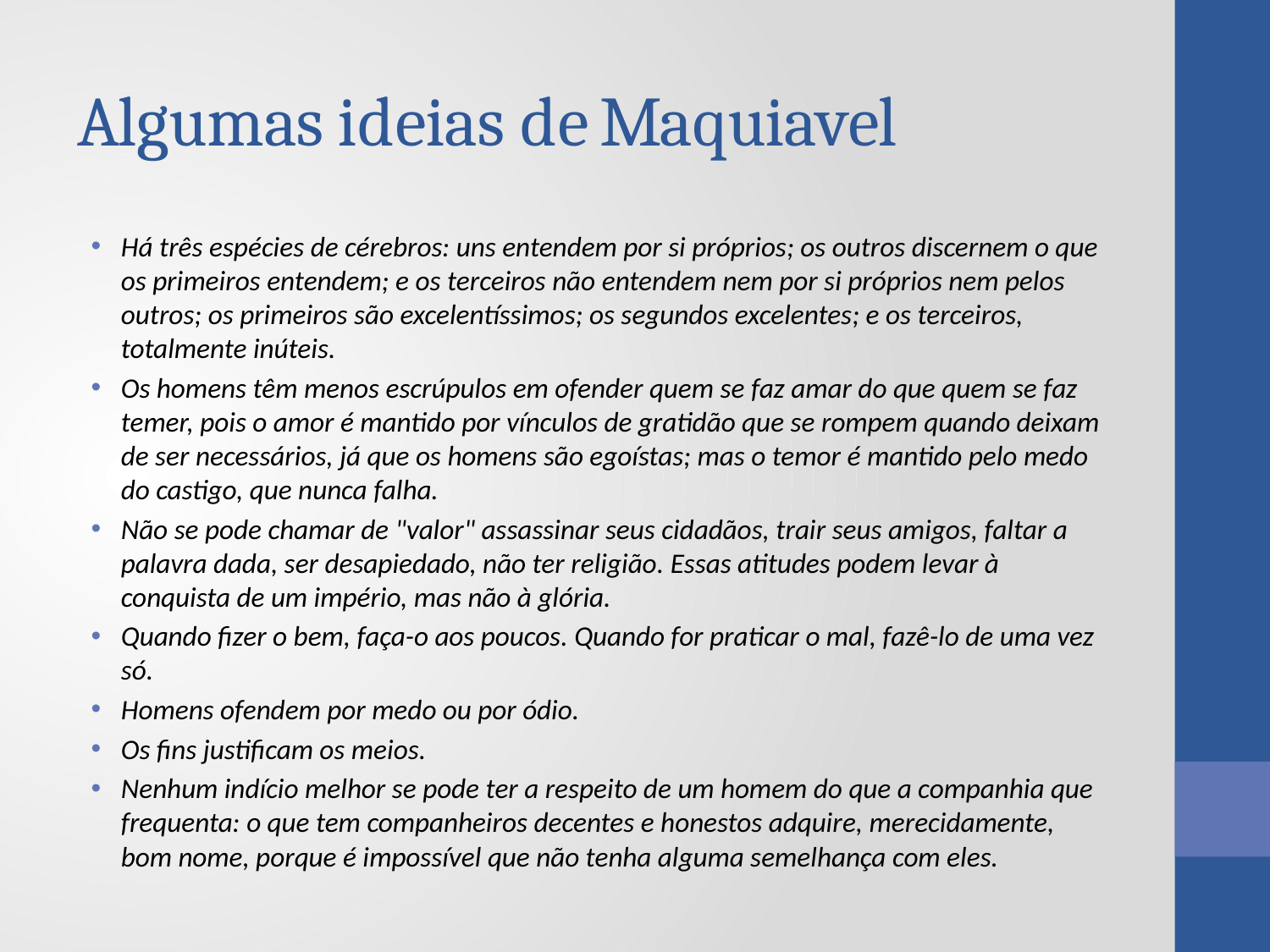

# Algumas ideias de Maquiavel
Há três espécies de cérebros: uns entendem por si próprios; os outros discernem o que os primeiros entendem; e os terceiros não entendem nem por si próprios nem pelos outros; os primeiros são excelentíssimos; os segundos excelentes; e os terceiros, totalmente inúteis.
Os homens têm menos escrúpulos em ofender quem se faz amar do que quem se faz temer, pois o amor é mantido por vínculos de gratidão que se rompem quando deixam de ser necessários, já que os homens são egoístas; mas o temor é mantido pelo medo do castigo, que nunca falha.
Não se pode chamar de "valor" assassinar seus cidadãos, trair seus amigos, faltar a palavra dada, ser desapiedado, não ter religião. Essas atitudes podem levar à conquista de um império, mas não à glória.
Quando fizer o bem, faça-o aos poucos. Quando for praticar o mal, fazê-lo de uma vez só.
Homens ofendem por medo ou por ódio.
Os fins justificam os meios.
Nenhum indício melhor se pode ter a respeito de um homem do que a companhia que frequenta: o que tem companheiros decentes e honestos adquire, merecidamente, bom nome, porque é impossível que não tenha alguma semelhança com eles.